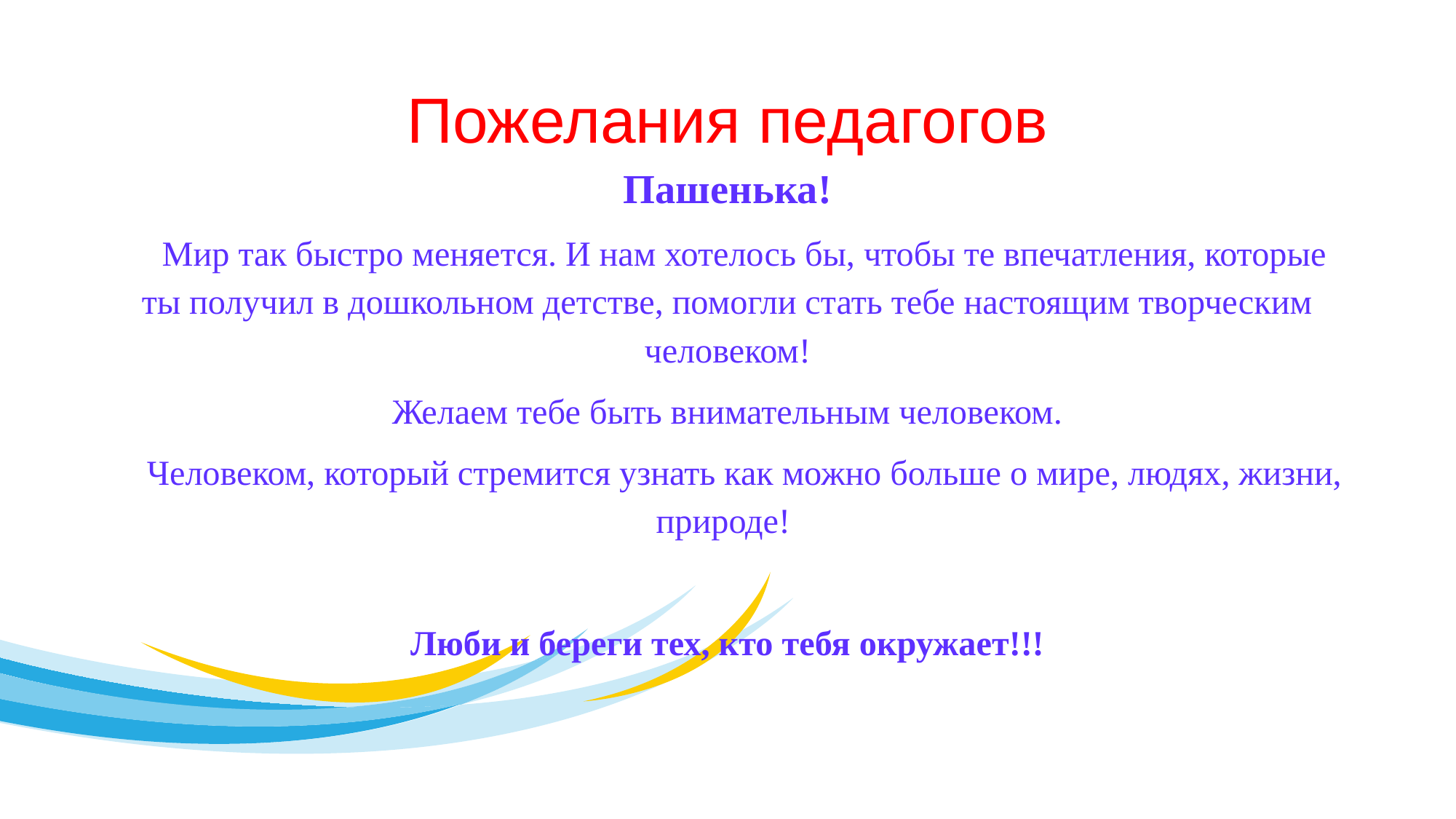

# Пожелания педагогов
Пашенька!
    Мир так быстро меняется. И нам хотелось бы, чтобы те впечатления, которые ты получил в дошкольном детстве, помогли стать тебе настоящим творческим человеком!
 Желаем тебе быть внимательным человеком.
    Человеком, который стремится узнать как можно больше о мире, людях, жизни, природе!

Люби и береги тех, кто тебя окружает!!!